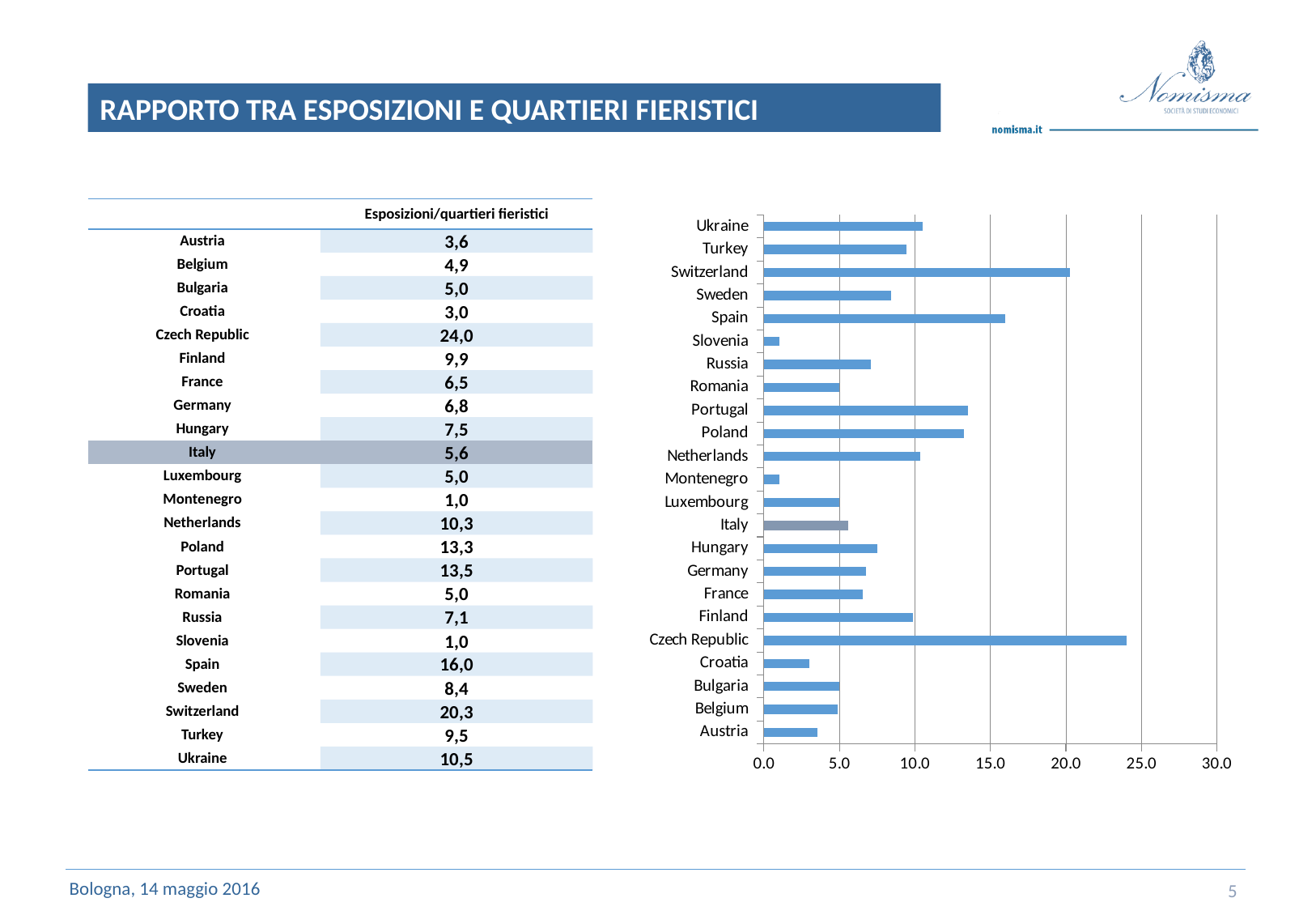

RAPPORTO TRA ESPOSIZIONI E QUARTIERI FIERISTICI
|  | Esposizioni/quartieri fieristici |
| --- | --- |
| Austria | 3,6 |
| Belgium | 4,9 |
| Bulgaria | 5,0 |
| Croatia | 3,0 |
| Czech Republic | 24,0 |
| Finland | 9,9 |
| France | 6,5 |
| Germany | 6,8 |
| Hungary | 7,5 |
| Italy | 5,6 |
| Luxembourg | 5,0 |
| Montenegro | 1,0 |
| Netherlands | 10,3 |
| Poland | 13,3 |
| Portugal | 13,5 |
| Romania | 5,0 |
| Russia | 7,1 |
| Slovenia | 1,0 |
| Spain | 16,0 |
| Sweden | 8,4 |
| Switzerland | 20,3 |
| Turkey | 9,5 |
| Ukraine | 10,5 |

[unsupported chart]

5